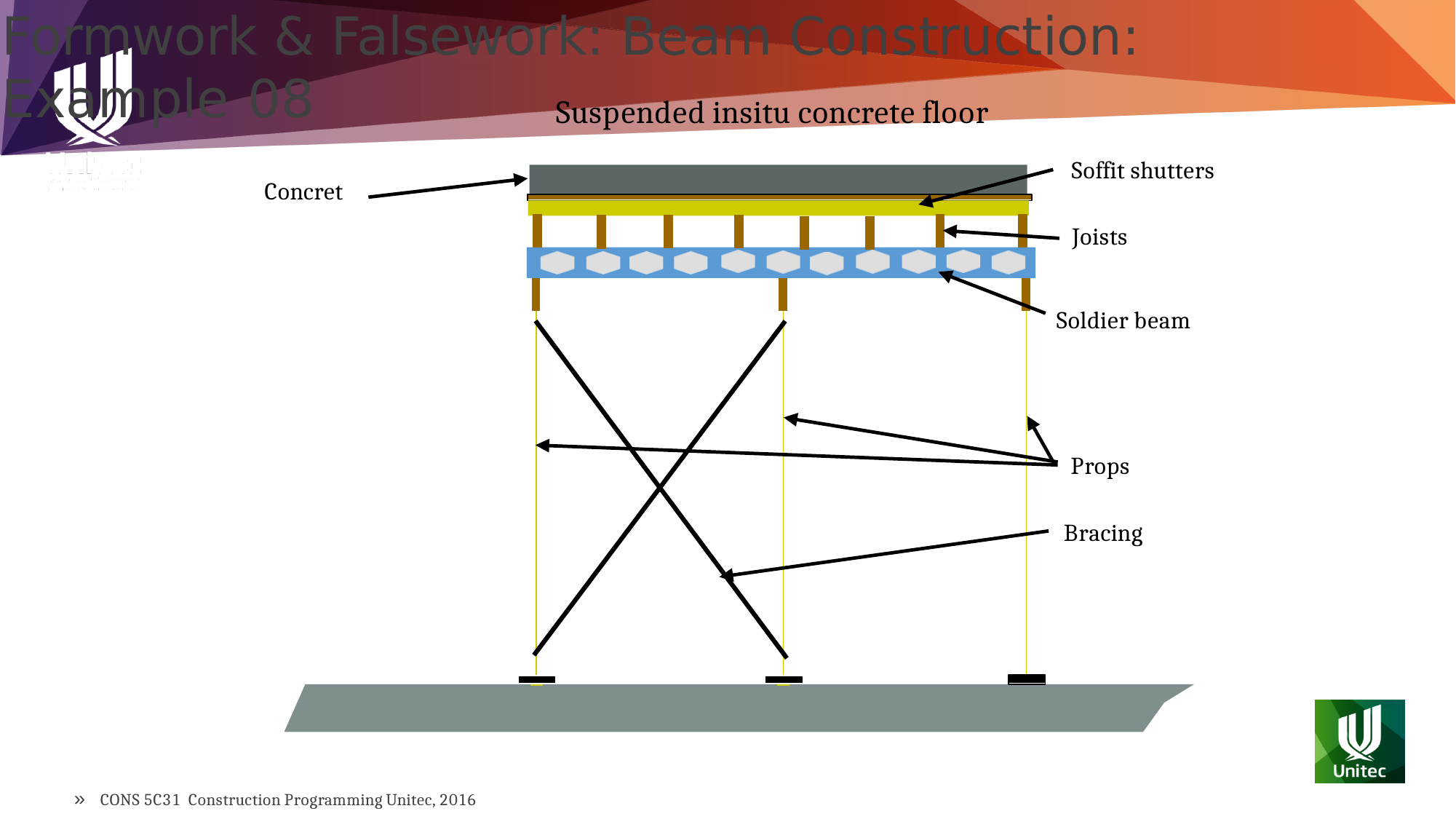

Copyright, Department of Construction, Unitec NZ, 2019
# Formwork & Falsework: Beam Construction: Example 08
Suspended insitu concrete floor
Soffit shutters

Concrete

Joists

Soldier beam

Props

Bracing

Beam formwork
Source: unknown